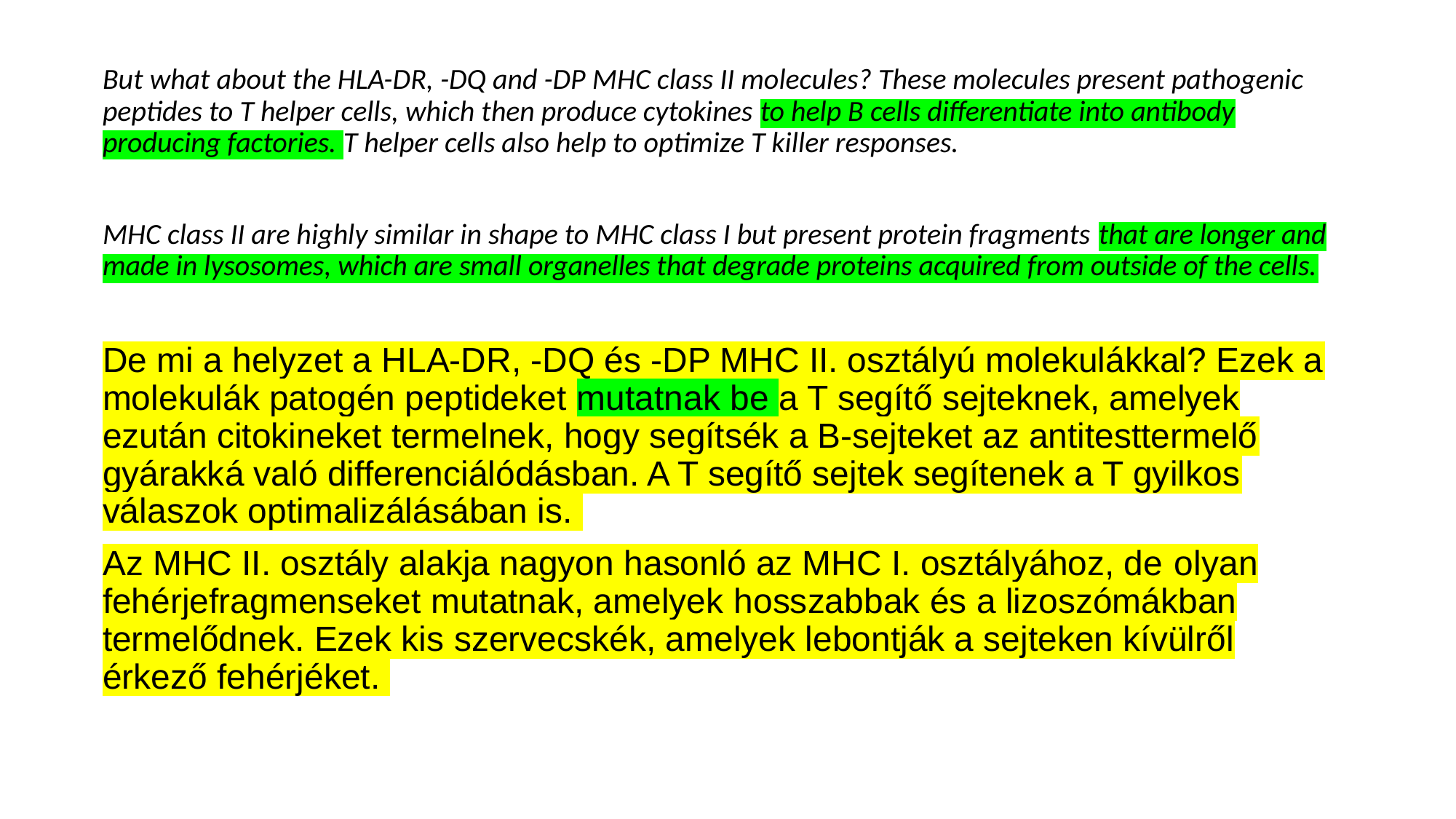

But what about the HLA-DR, -DQ and -DP MHC class II molecules? These molecules present pathogenic peptides to T helper cells, which then produce cytokines to help B cells differentiate into antibody producing factories. T helper cells also help to optimize T killer responses.

MHC class II are highly similar in shape to MHC class I but present protein fragments that are longer and made in lysosomes, which are small organelles that degrade proteins acquired from outside of the cells.

De mi a helyzet a HLA-DR, -DQ és -DP MHC II. osztályú molekulákkal? Ezek a molekulák patogén peptideket mutatnak be a T segítő sejteknek, amelyek ezután citokineket termelnek, hogy segítsék a B-sejteket az antitesttermelő gyárakká való differenciálódásban. A T segítő sejtek segítenek a T gyilkos válaszok optimalizálásában is.
Az MHC II. osztály alakja nagyon hasonló az MHC I. osztályához, de olyan fehérjefragmenseket mutatnak, amelyek hosszabbak és a lizoszómákban termelődnek. Ezek kis szervecskék, amelyek lebontják a sejteken kívülről érkező fehérjéket.